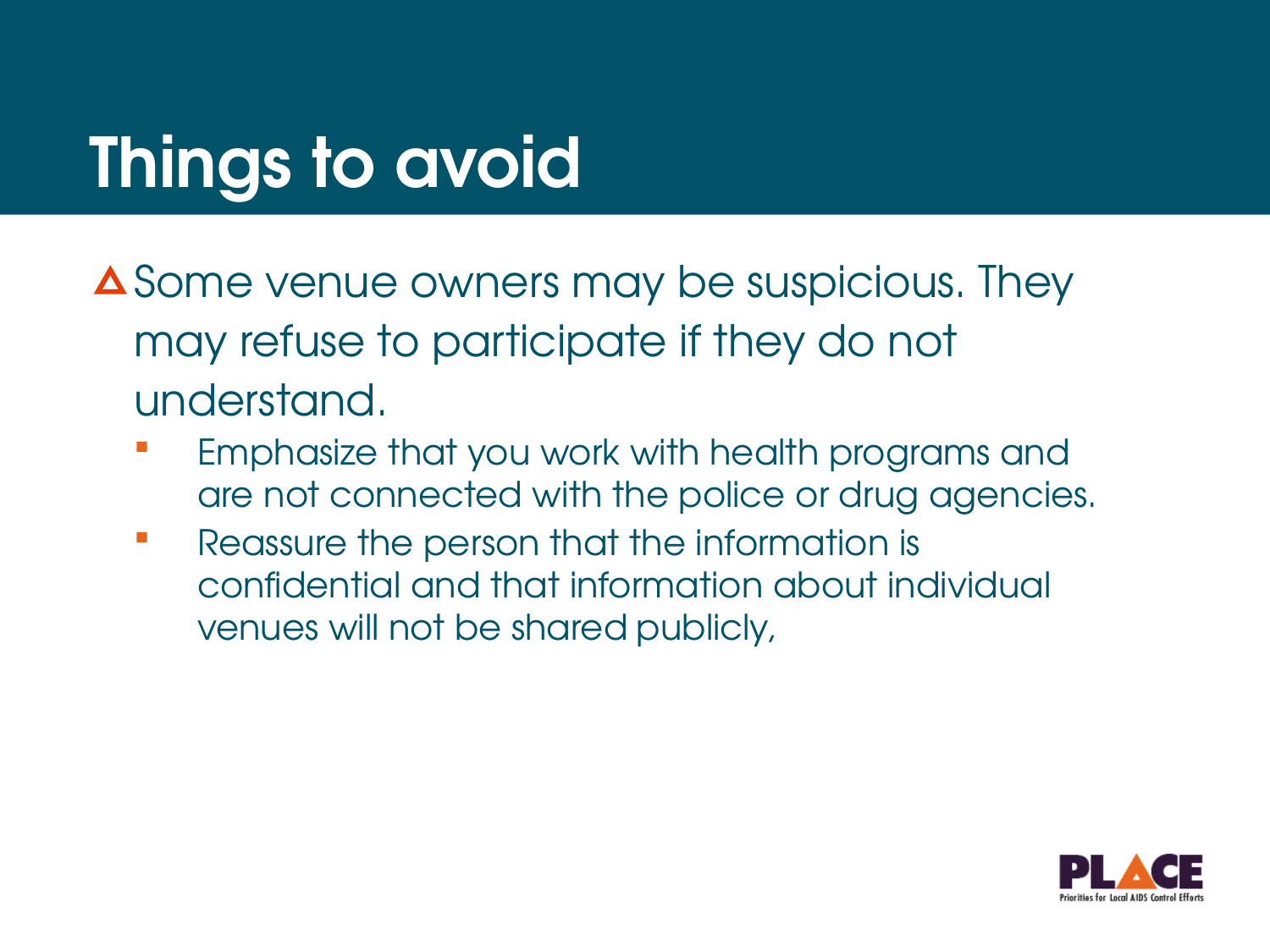

# Things to avoid
Some venue owners may be suspicious. They may refuse to participate if they do not understand.
Emphasize that you work with health programs and are not connected with the police or drug agencies.
Reassure the person that the information is confidential and that information about individual venues will not be shared publicly,